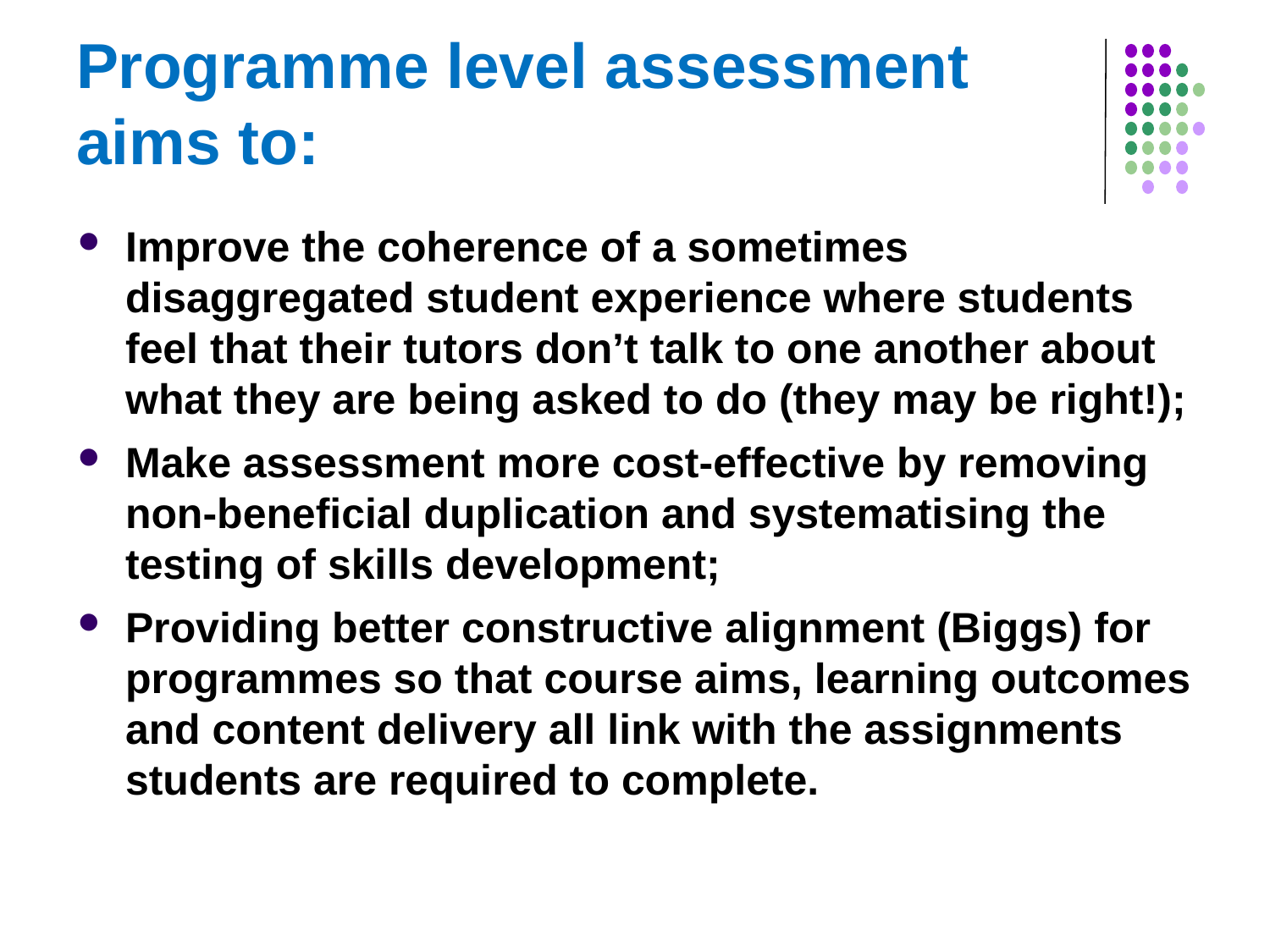

# Programme level assessment aims to:
Improve the coherence of a sometimes disaggregated student experience where students feel that their tutors don’t talk to one another about what they are being asked to do (they may be right!);
Make assessment more cost-effective by removing non-beneficial duplication and systematising the testing of skills development;
Providing better constructive alignment (Biggs) for programmes so that course aims, learning outcomes and content delivery all link with the assignments students are required to complete.